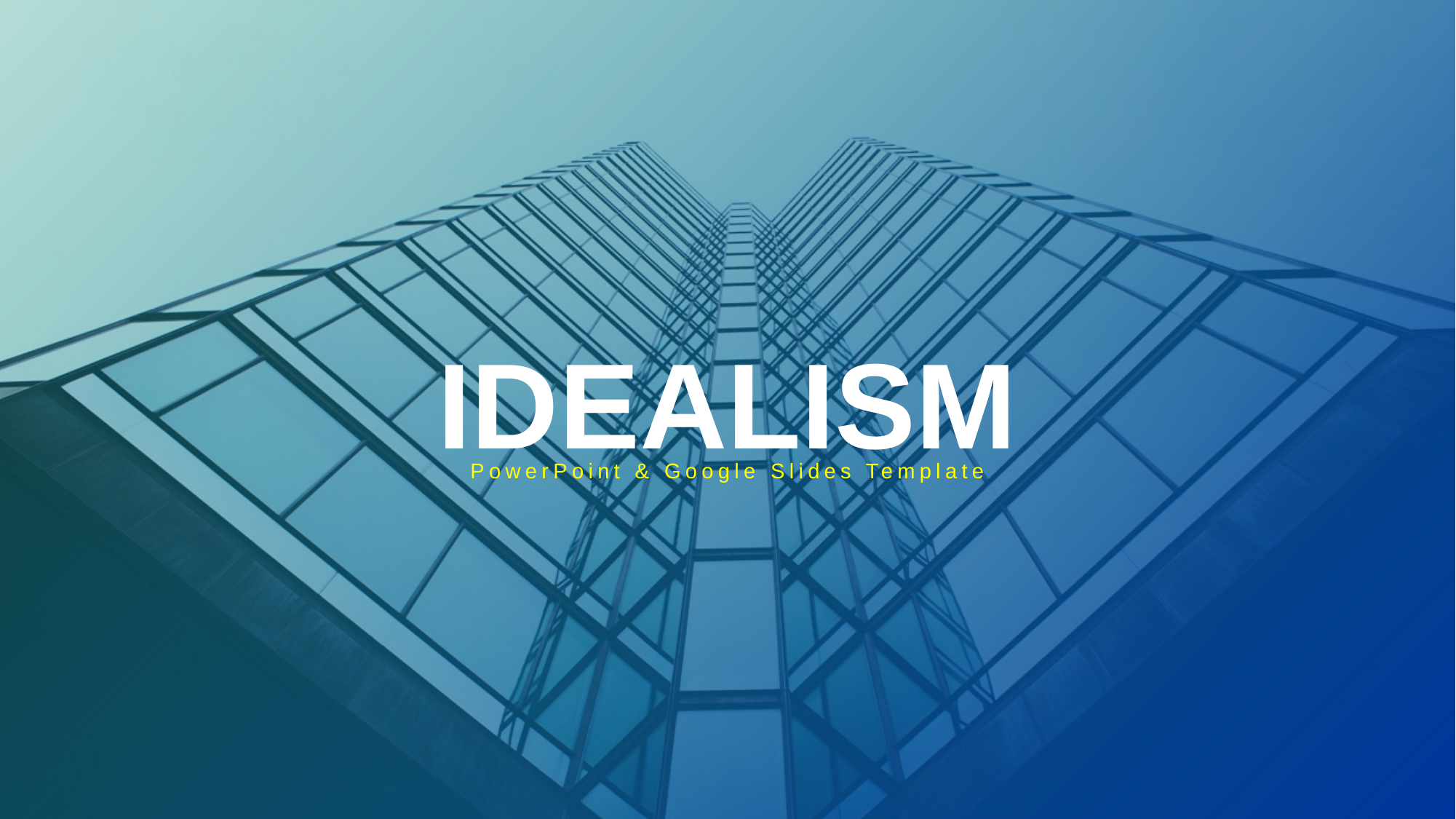

Slidehood.com
# IDEALISM
PowerPoint & Google Slides Template